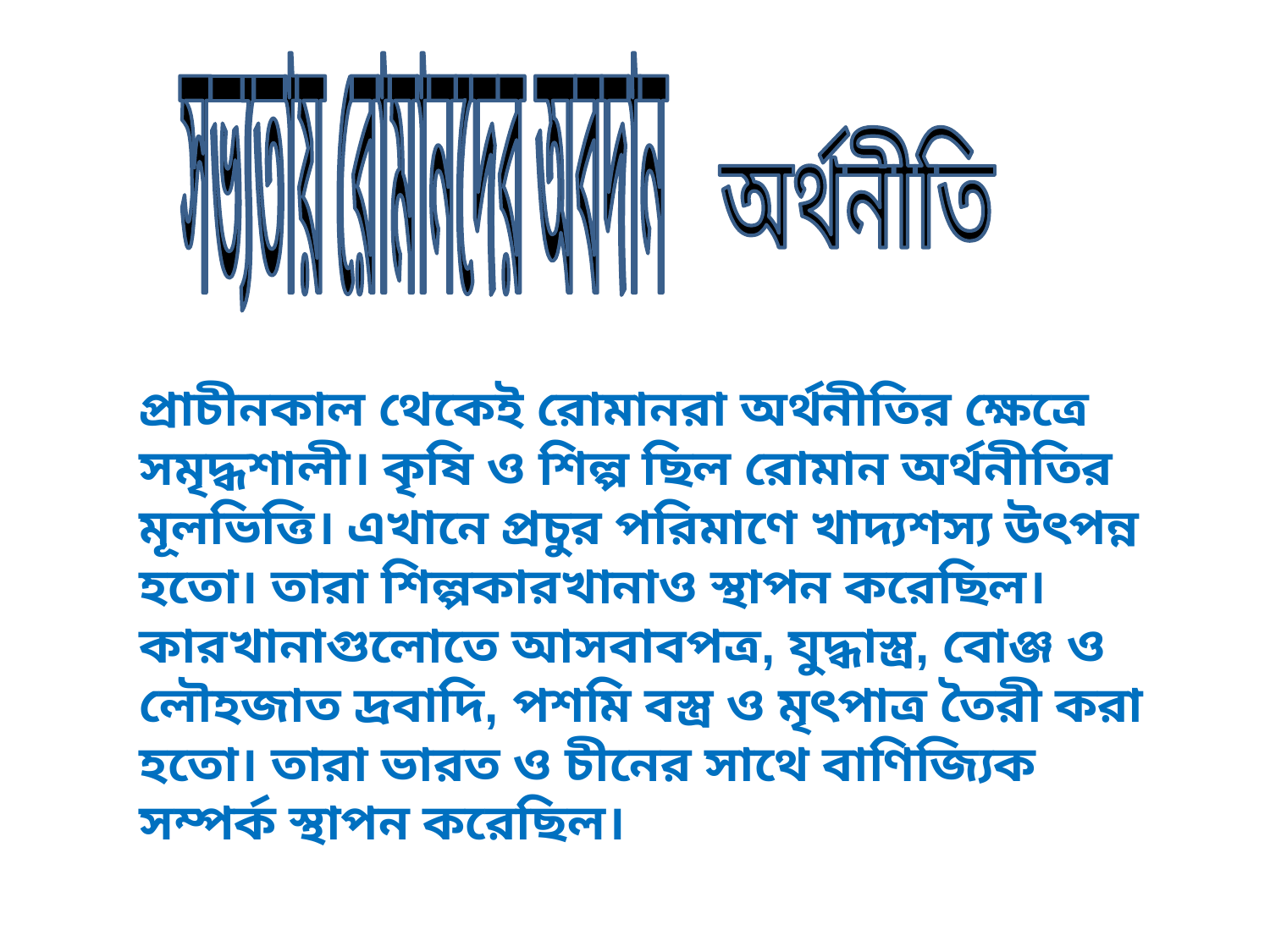

সভ্যতায় রোমানদের অবদান
 অর্থনীতি
প্রাচীনকাল থেকেই রোমানরা অর্থনীতির ক্ষেত্রে সমৃদ্ধশালী। কৃষি ও শিল্প ছিল রোমান অর্থনীতির মূলভিত্তি। এখানে প্রচুর পরিমাণে খাদ্যশস্য উৎপন্ন হতো। তারা শিল্পকারখানাও স্থাপন করেছিল। কারখানাগুলোতে আসবাবপত্র, যুদ্ধাস্ত্র, বোঞ্জ ও লৌহজাত দ্রবাদি, পশমি বস্ত্র ও মৃৎপাত্র তৈরী করা হতো। তারা ভারত ও চীনের সাথে বাণিজ্যিক সম্পর্ক স্থাপন করেছিল।